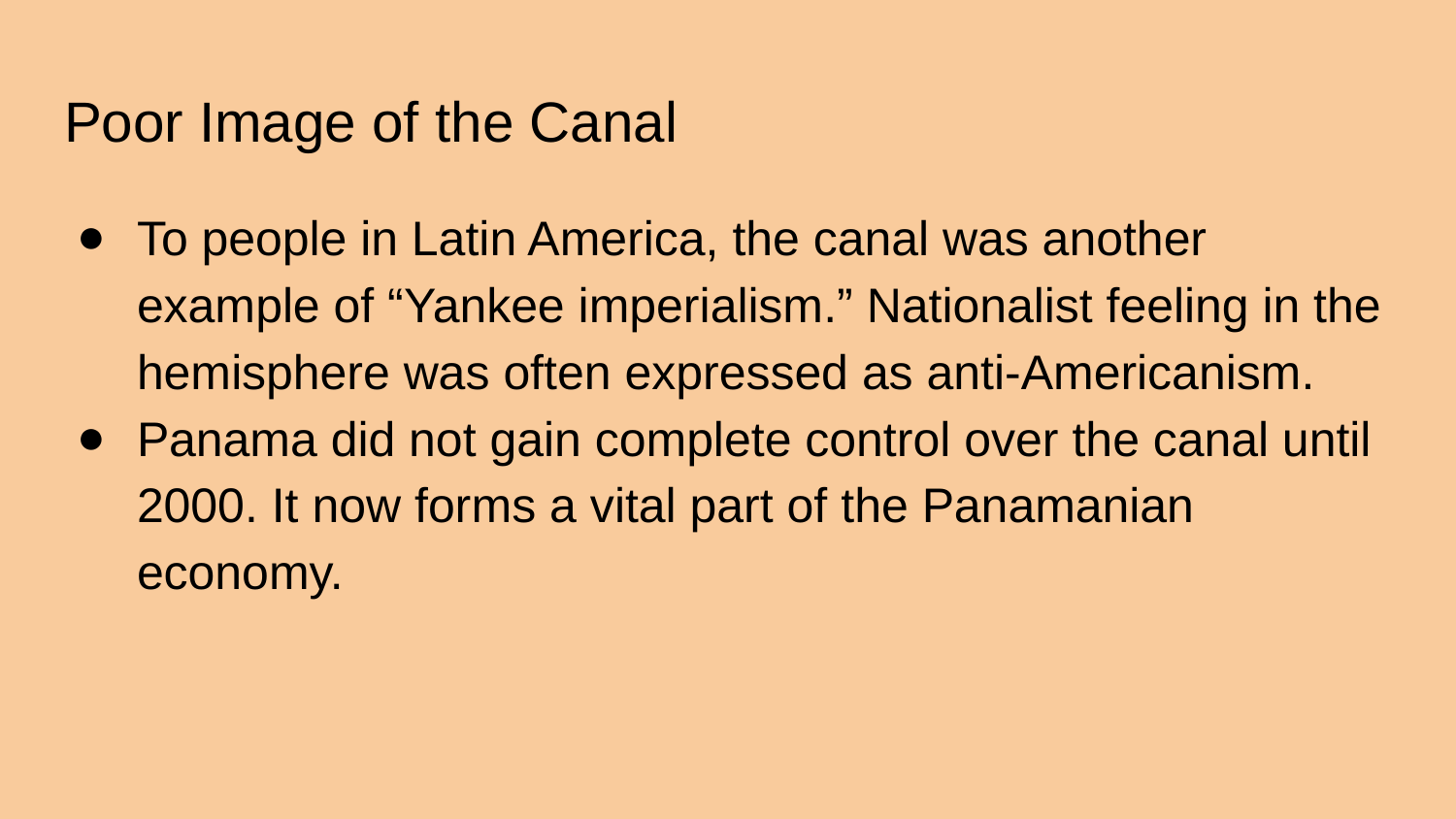

# Poor Image of the Canal
To people in Latin America, the canal was another example of “Yankee imperialism.” Nationalist feeling in the hemisphere was often expressed as anti-Americanism.
Panama did not gain complete control over the canal until 2000. It now forms a vital part of the Panamanian economy.